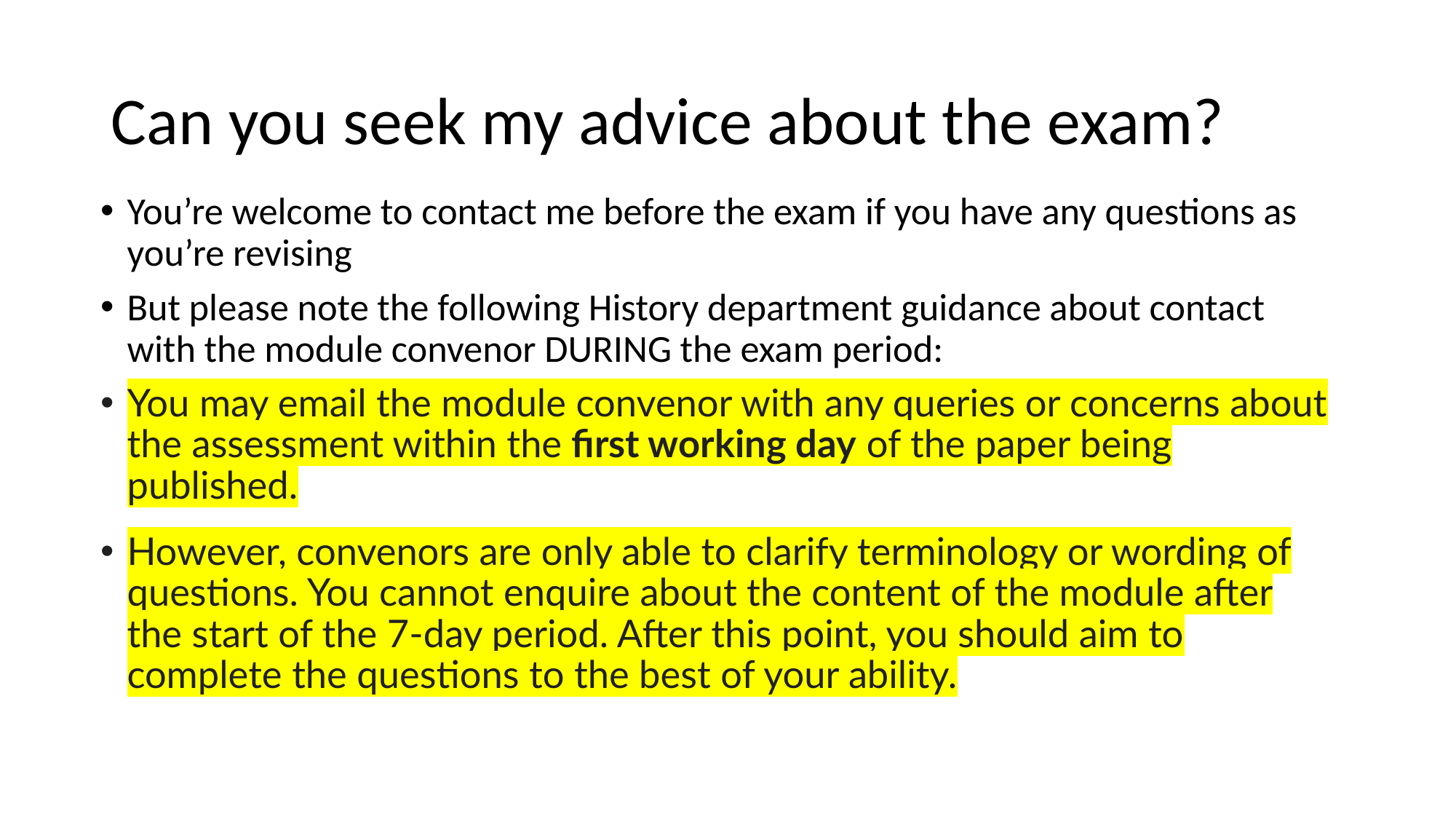

# Can you seek my advice about the exam?
You’re welcome to contact me before the exam if you have any questions as you’re revising
But please note the following History department guidance about contact with the module convenor DURING the exam period:
You may email the module convenor with any queries or concerns about the assessment within the first working day of the paper being published.
However, convenors are only able to clarify terminology or wording of questions. You cannot enquire about the content of the module after the start of the 7-day period. After this point, you should aim to complete the questions to the best of your ability.